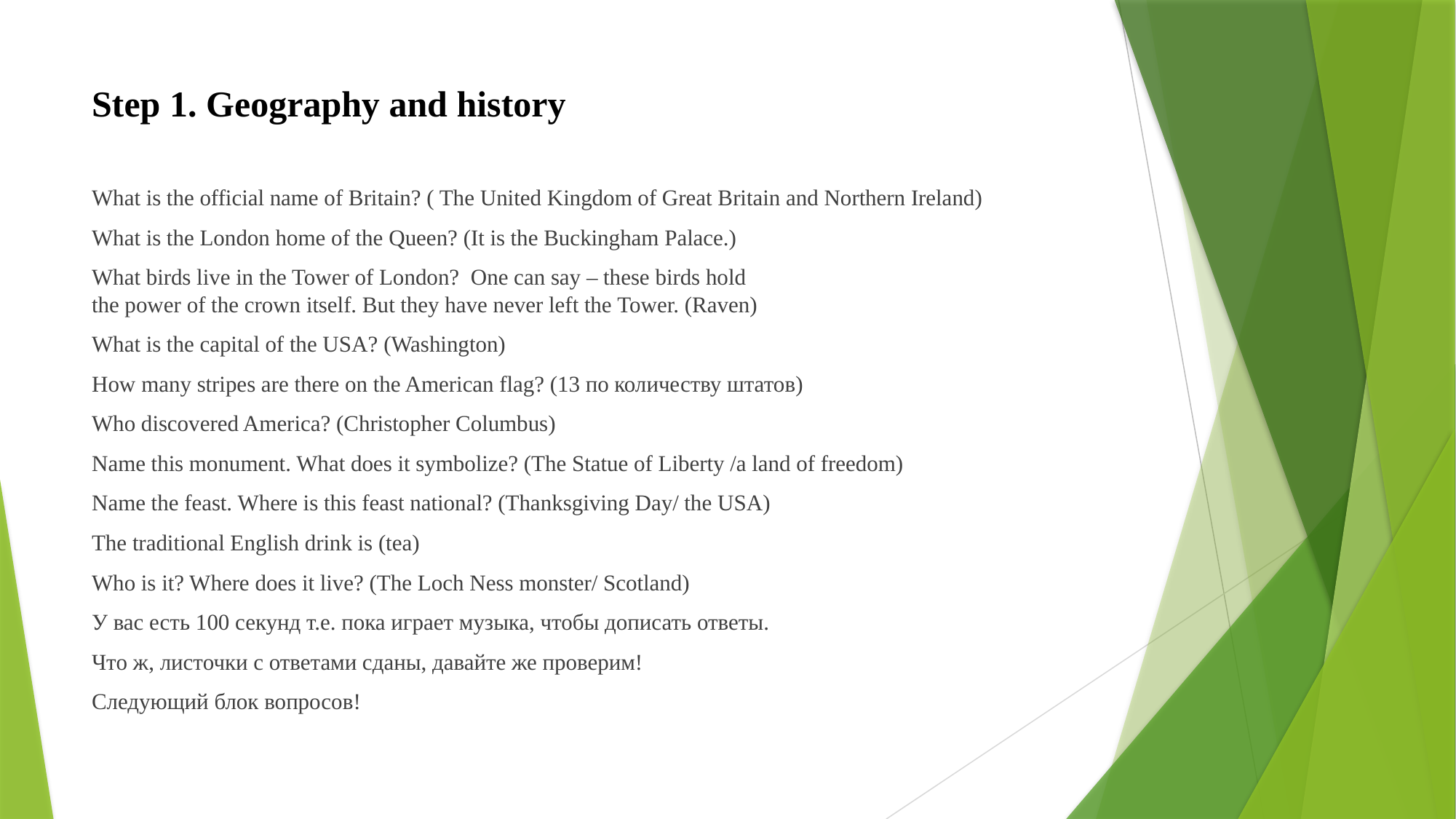

# Step 1. Geography and history
What is the official name of Britain? ( The United Kingdom of Great Britain and Northern Ireland)
What is the London home of the Queen? (It is the Buckingham Palace.)
What birds live in the Tower of London?  One can say – these birds hold the power of the crown itself. But they have never left the Tower. (Raven)
What is the capital of the USA? (Washington)
How many stripes are there on the American flag? (13 по количеству штатов)
Who discovered America? (Christopher Columbus)
Name this monument. What does it symbolize? (The Statue of Liberty /a land of freedom)
Name the feast. Where is this feast national? (Thanksgiving Day/ the USA)
The traditional English drink is (tea)
Who is it? Where does it live? (The Loch Ness monster/ Scotland)
У вас есть 100 секунд т.е. пока играет музыка, чтобы дописать ответы.
Что ж, листочки с ответами сданы, давайте же проверим!
Следующий блок вопросов!